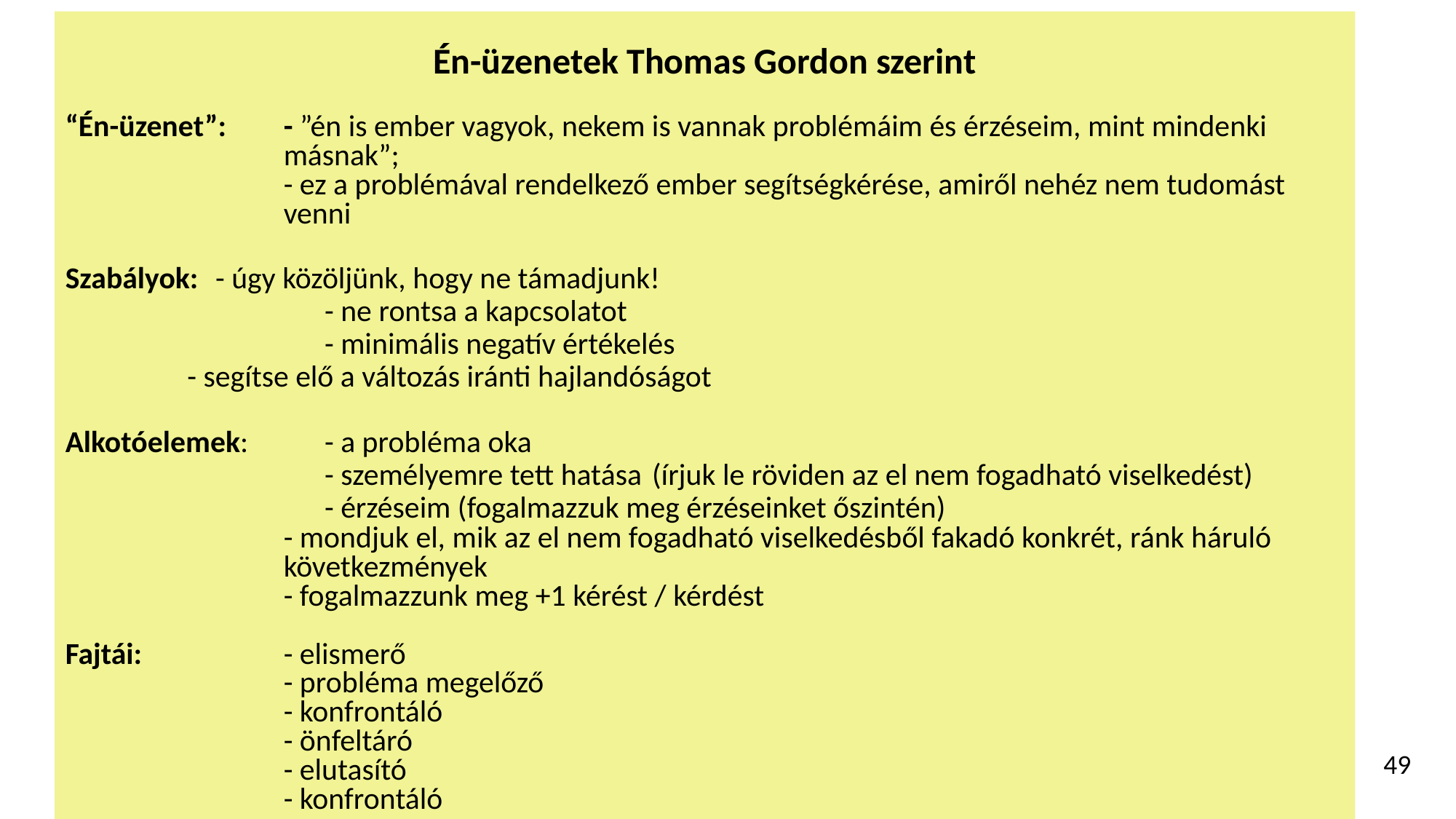

Én-üzenetek Thomas Gordon szerint
“Én-üzenet”:	- ”én is ember vagyok, nekem is vannak problémáim és érzéseim, mint mindenki 		másnak”;
		- ez a problémával rendelkező ember segítségkérése, amiről nehéz nem tudomást 		venni

Szabályok:	- úgy közöljünk, hogy ne támadjunk!
			- ne rontsa a kapcsolatot
			- minimális negatív értékelés
		- segítse elő a változás iránti hajlandóságot

Alkotóelemek:	- a probléma oka
			- személyemre tett hatása 	(írjuk le röviden az el nem fogadható viselkedést)
			- érzéseim (fogalmazzuk meg érzéseinket őszintén)
		- mondjuk el, mik az el nem fogadható viselkedésből fakadó konkrét, ránk háruló 		következmények
		- fogalmazzunk meg +1 kérést / kérdést

Fajtái: 		- elismerő
		- probléma megelőző
		- konfrontáló
		- önfeltáró
		- elutasító
		- konfrontáló

49